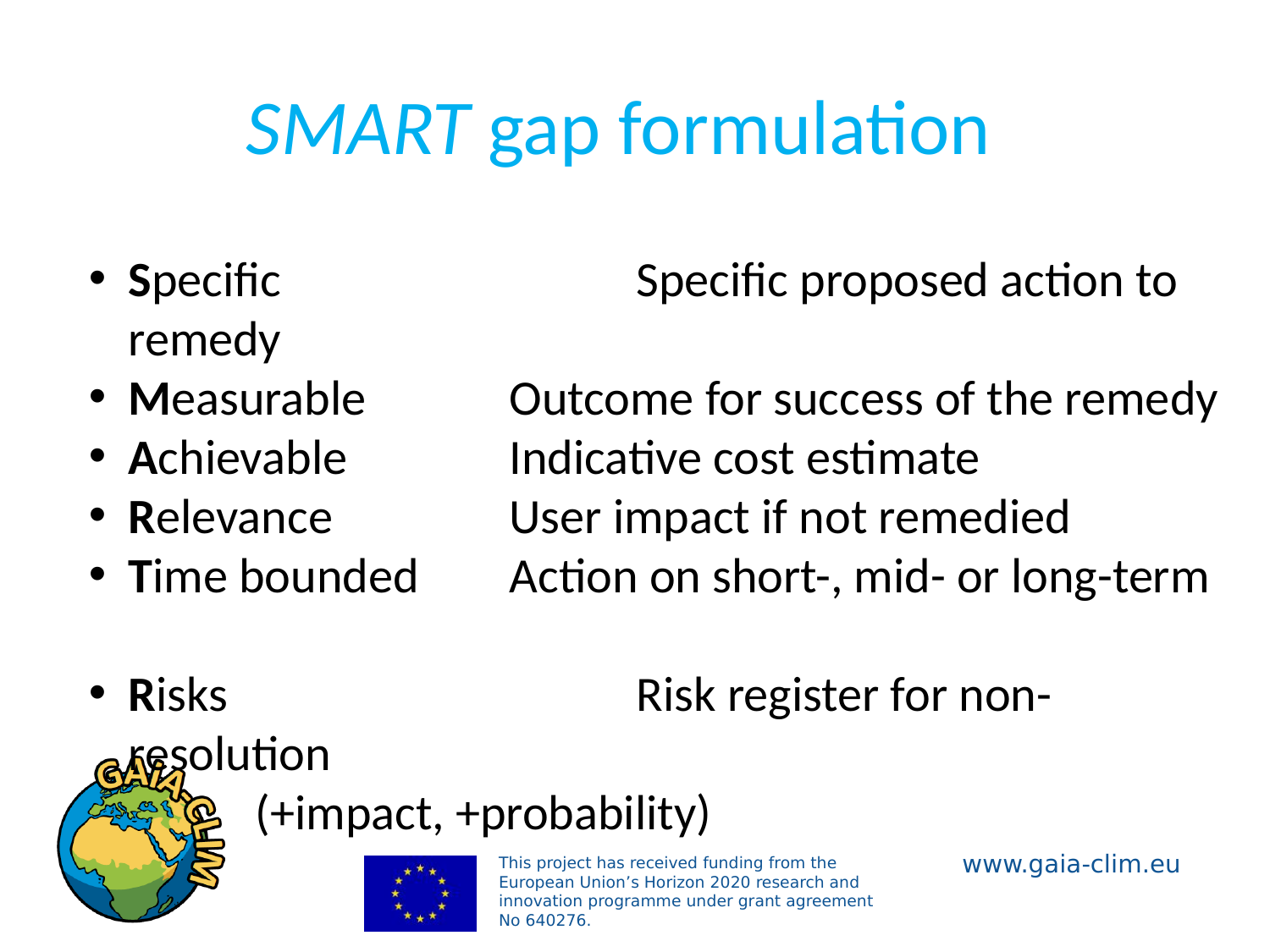

# SMART gap formulation
Specific 			Specific proposed action to remedy
Measurable 		Outcome for success of the remedy
Achievable		Indicative cost estimate
Relevance 		User impact if not remedied
Time bounded 	Action on short-, mid- or long-term

Risks 				Risk register for non-resolution 								(+impact, +probability)